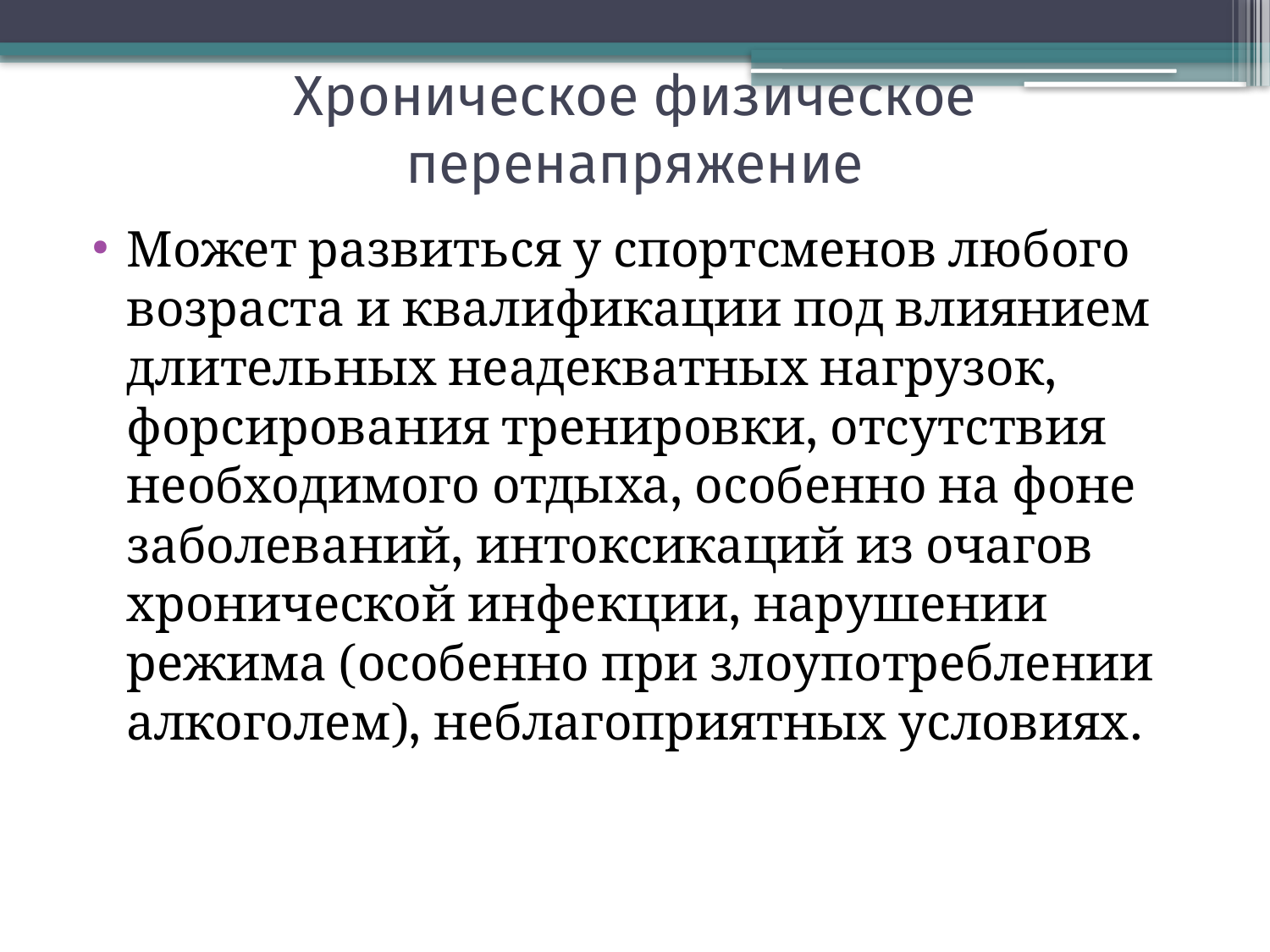

# Хроническое физическое перенапряжение
Может развиться у спортсменов любого возраста и квалификации под влиянием длительных неадекватных нагрузок, форсирования тренировки, отсутствия необходимого отдыха, особенно на фоне заболеваний, интоксикаций из очагов хронической инфекции, нарушении режима (особенно при злоупотреблении алкоголем), неблагоприятных условиях.